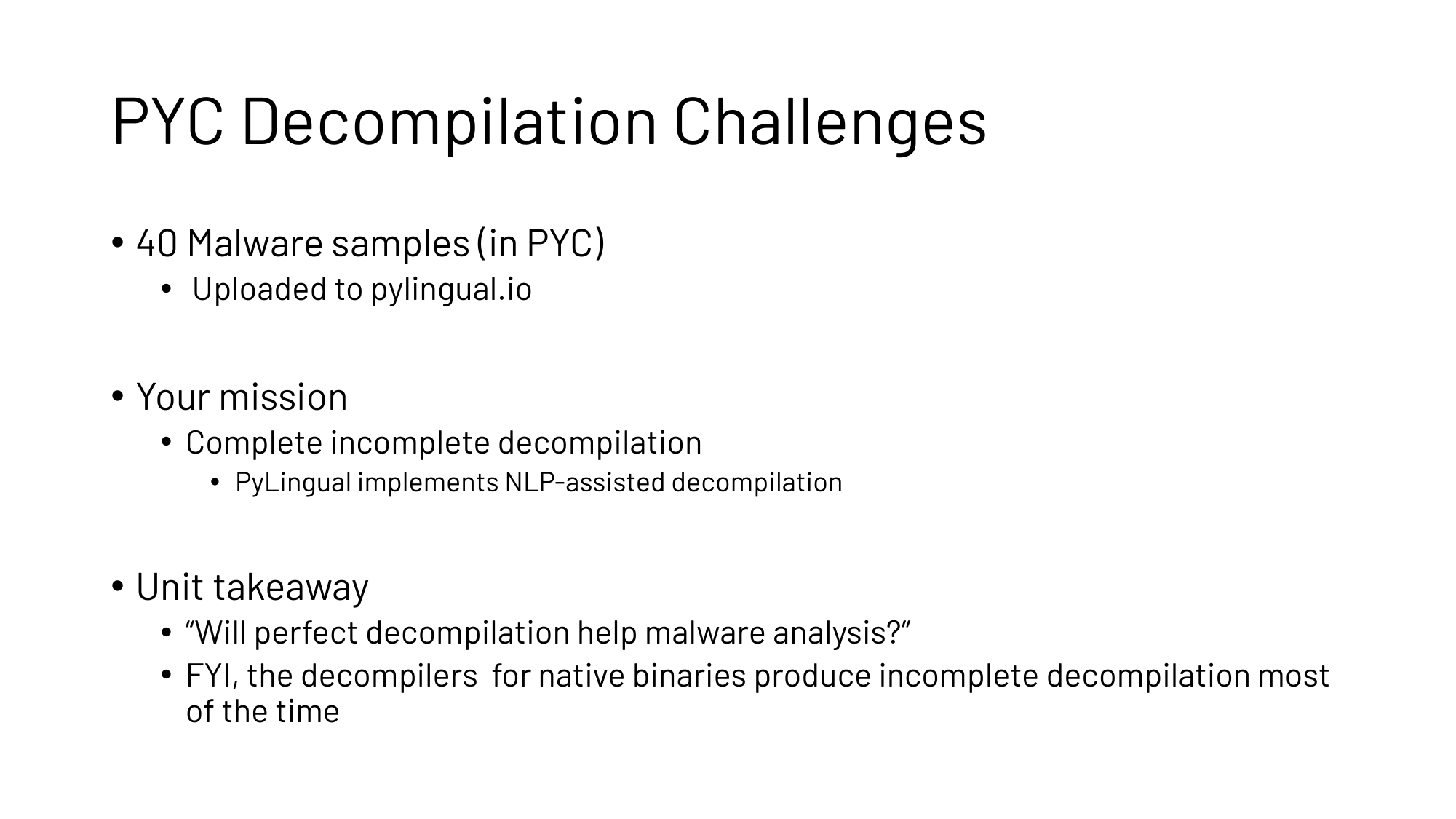

# PYC Decompilation Challenges
40 Malware samples (in PYC)
 Uploaded to pylingual.io

Your mission
Complete incomplete decompilation
PyLingual implements NLP-assisted decompilation

Unit takeaway
“Will perfect decompilation help malware analysis?”
FYI, the decompilers  for native binaries produce incomplete decompilation most of the time